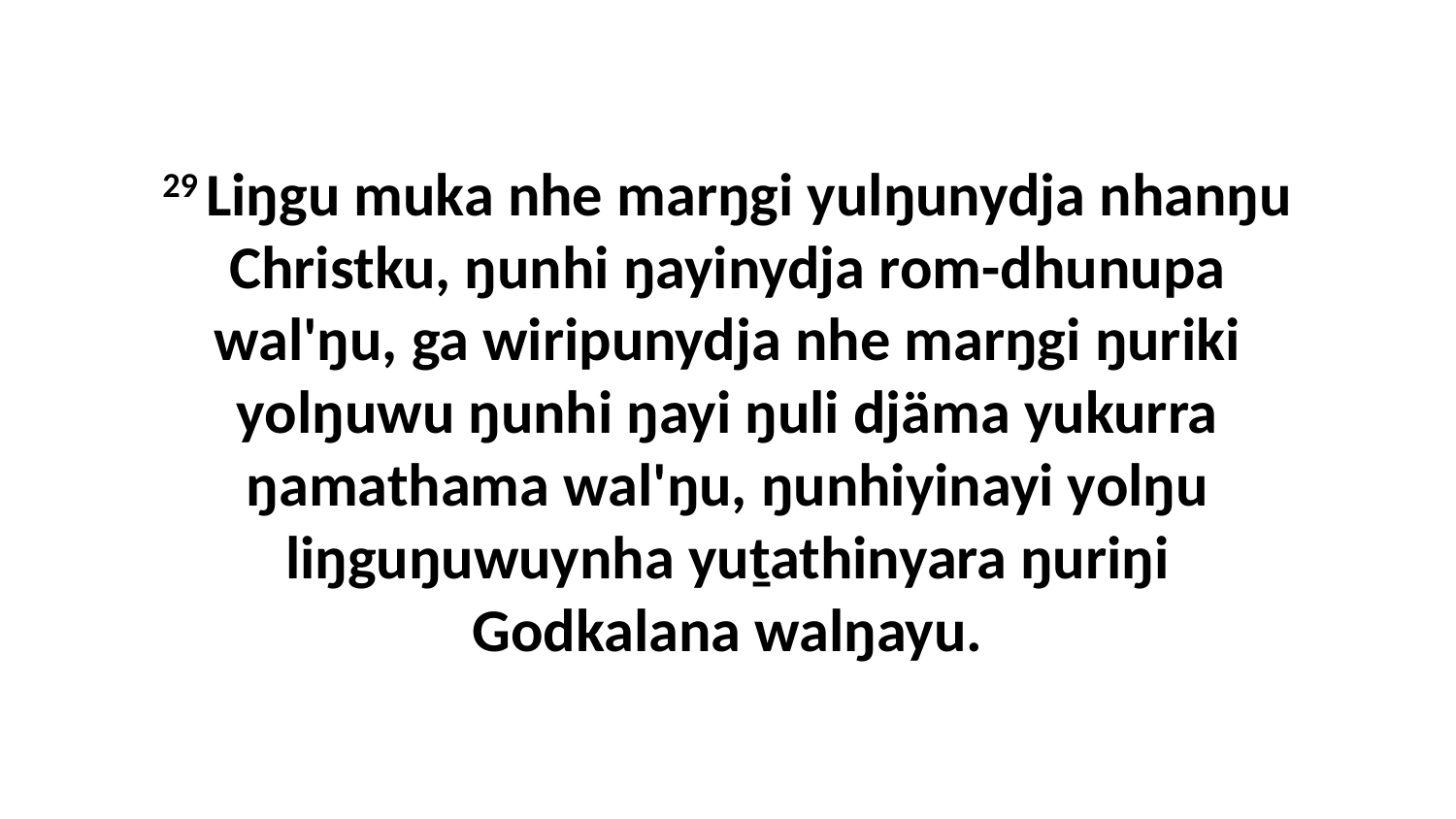

29 Liŋgu muka nhe marŋgi yulŋunydja nhanŋu Christku, ŋunhi ŋayinydja rom-dhunupa wal'ŋu, ga wiripunydja nhe marŋgi ŋuriki yolŋuwu ŋunhi ŋayi ŋuli djäma yukurra ŋamathama wal'ŋu, ŋunhiyinayi yolŋu liŋguŋuwuynha yuṯathinyara ŋuriŋi Godkalana walŋayu.